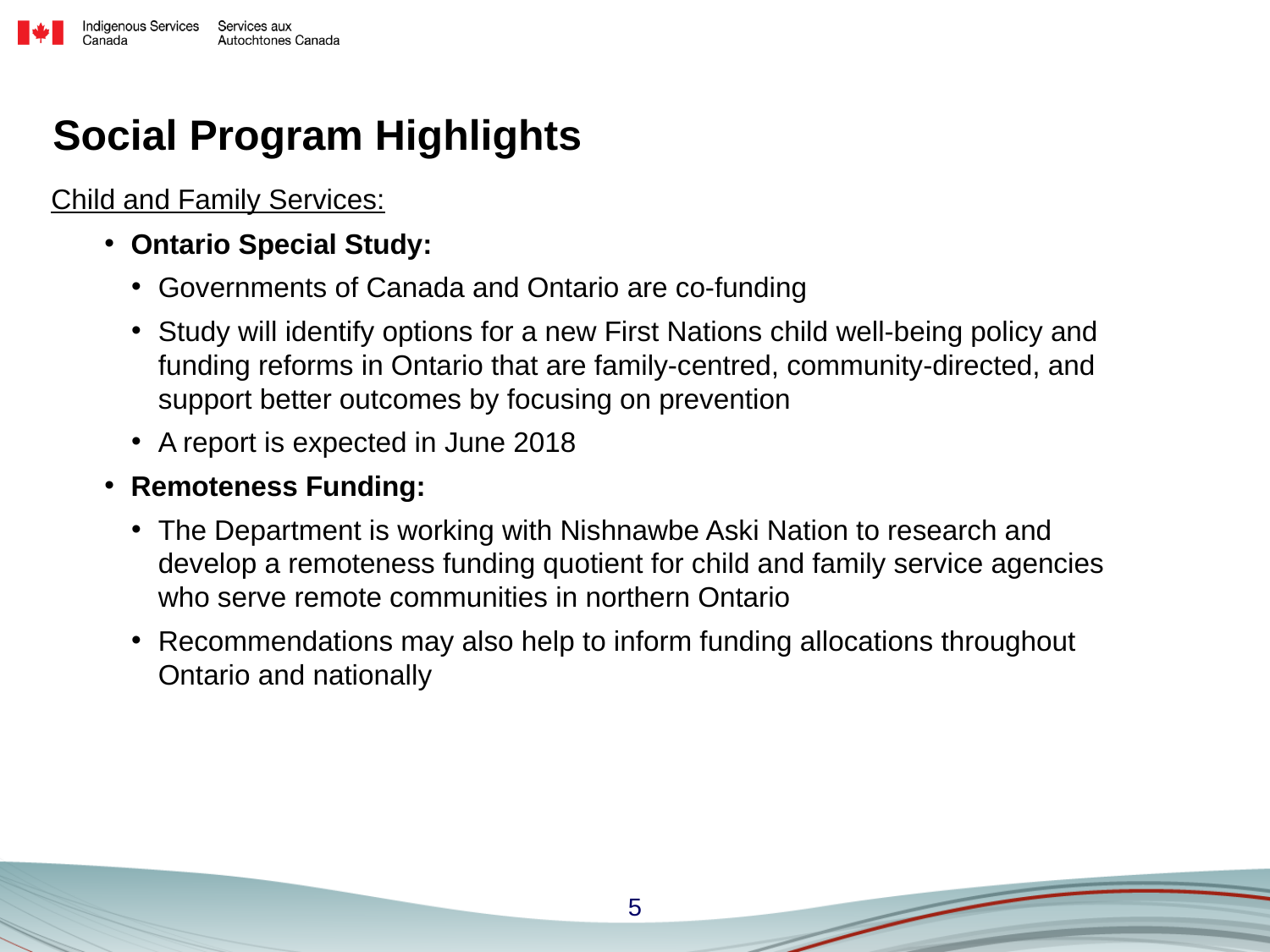

# Social Program Highlights
Child and Family Services:
Ontario Special Study:
Governments of Canada and Ontario are co-funding
Study will identify options for a new First Nations child well-being policy and funding reforms in Ontario that are family-centred, community-directed, and support better outcomes by focusing on prevention
A report is expected in June 2018
Remoteness Funding:
The Department is working with Nishnawbe Aski Nation to research and develop a remoteness funding quotient for child and family service agencies who serve remote communities in northern Ontario
Recommendations may also help to inform funding allocations throughout Ontario and nationally

5